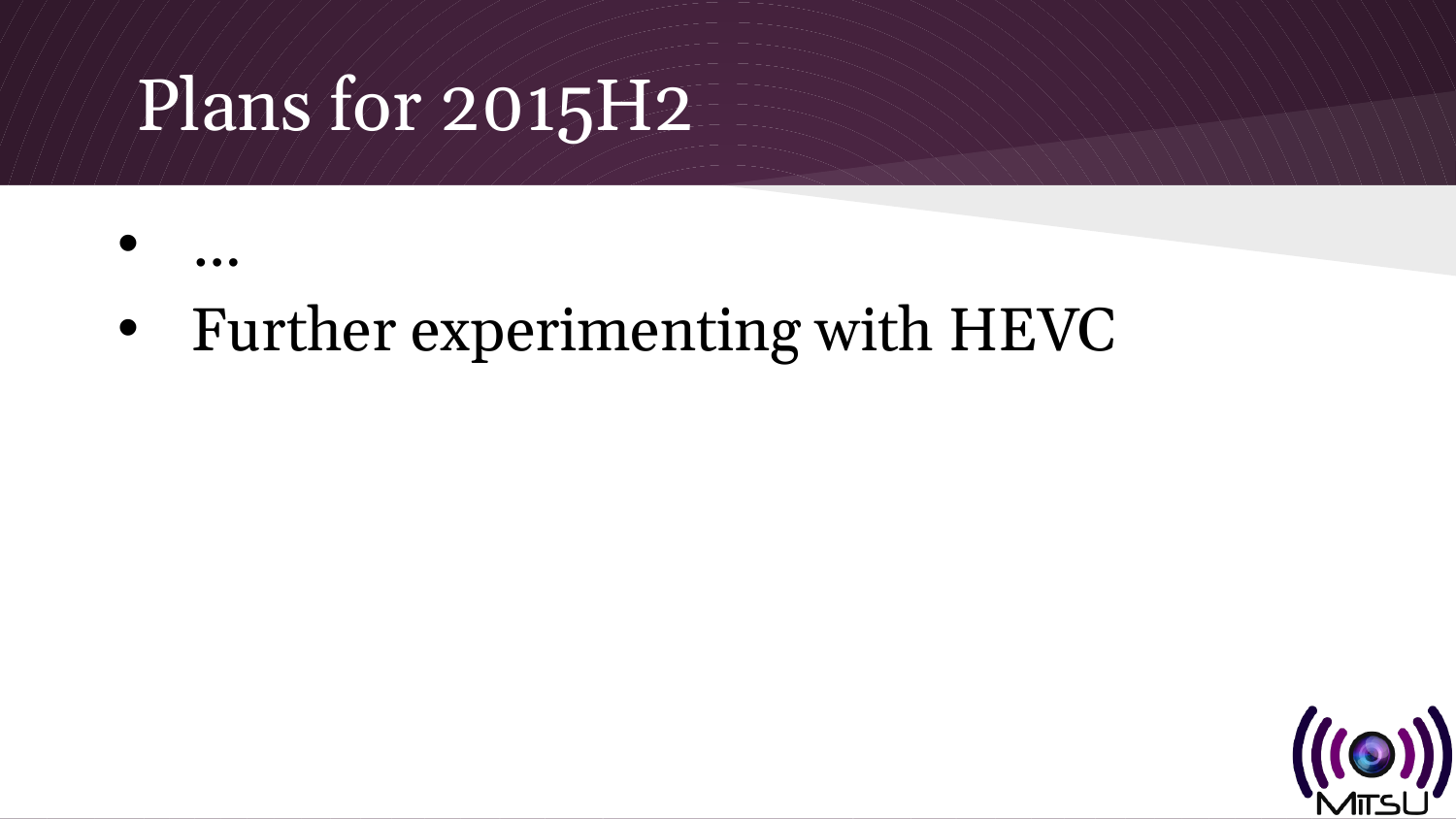

# Plans for 2015H2
…
Further experimenting with HEVC